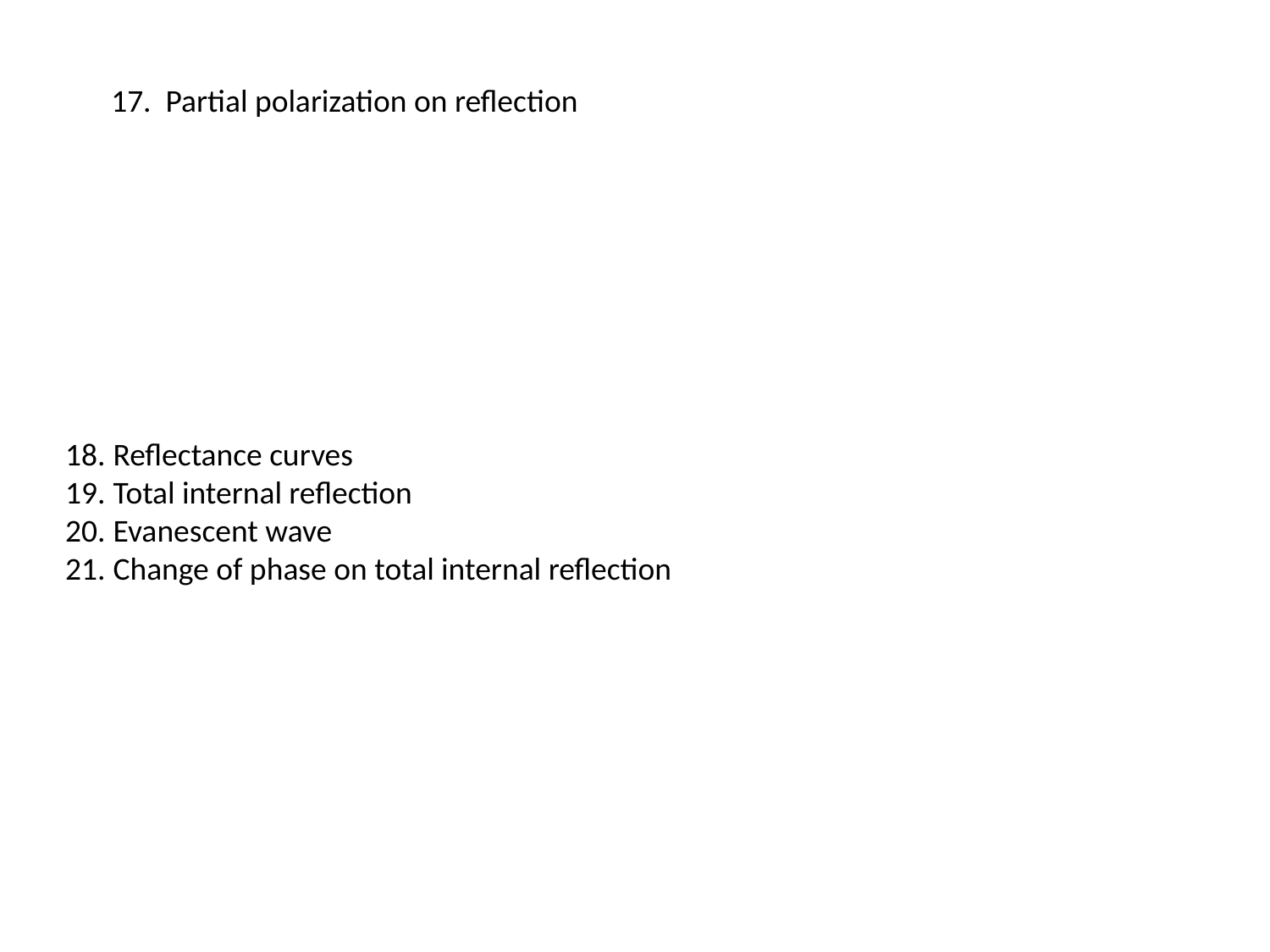

17.  Partial polarization on reflection
Reflectance curves
Total internal reflection
Evanescent wave
Change of phase on total internal reflection